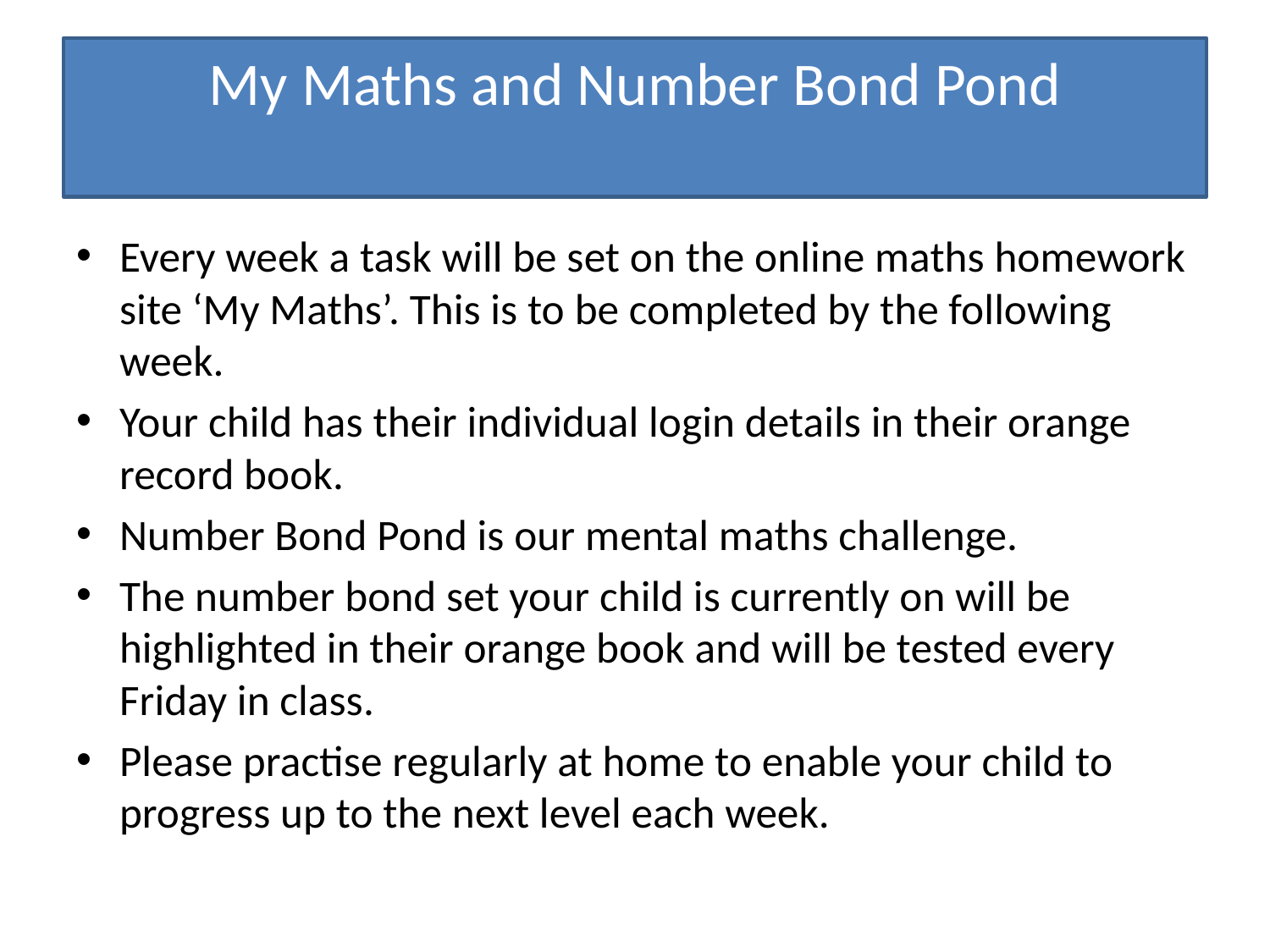

# My Maths and Number Bond Pond
Every week a task will be set on the online maths homework site ‘My Maths’. This is to be completed by the following week.
Your child has their individual login details in their orange record book.
Number Bond Pond is our mental maths challenge.
The number bond set your child is currently on will be highlighted in their orange book and will be tested every Friday in class.
Please practise regularly at home to enable your child to progress up to the next level each week.